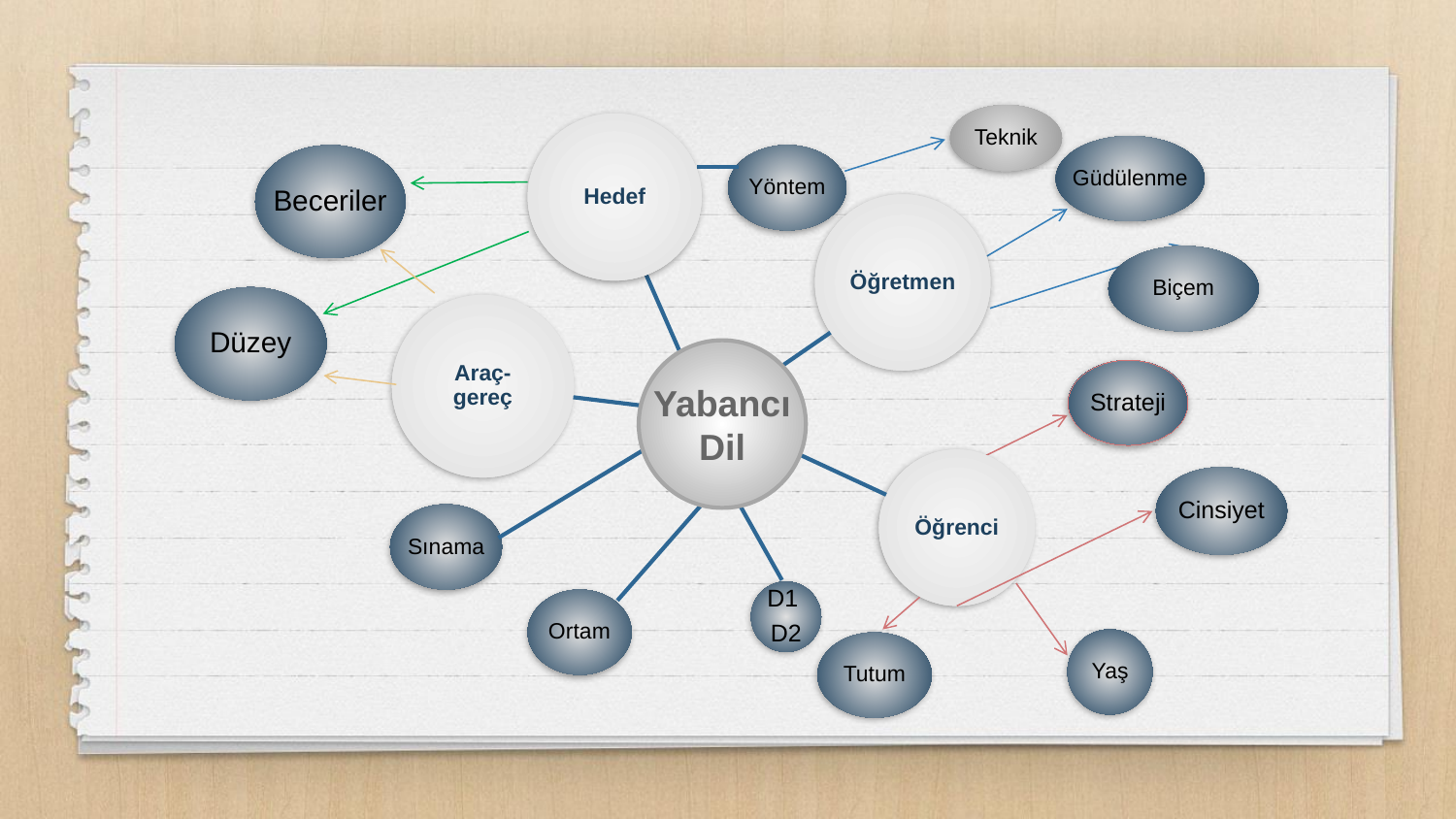

Teknik
Hedef
Güdülenme
Beceriler
Yöntem

Öğretmen
Araç-gereç
Yabancı Dil
Strateji
Öğrenci
Sınama
D1
D2
Ortam
Yaş
Biçem
Düzey
Cinsiyet
Tutum